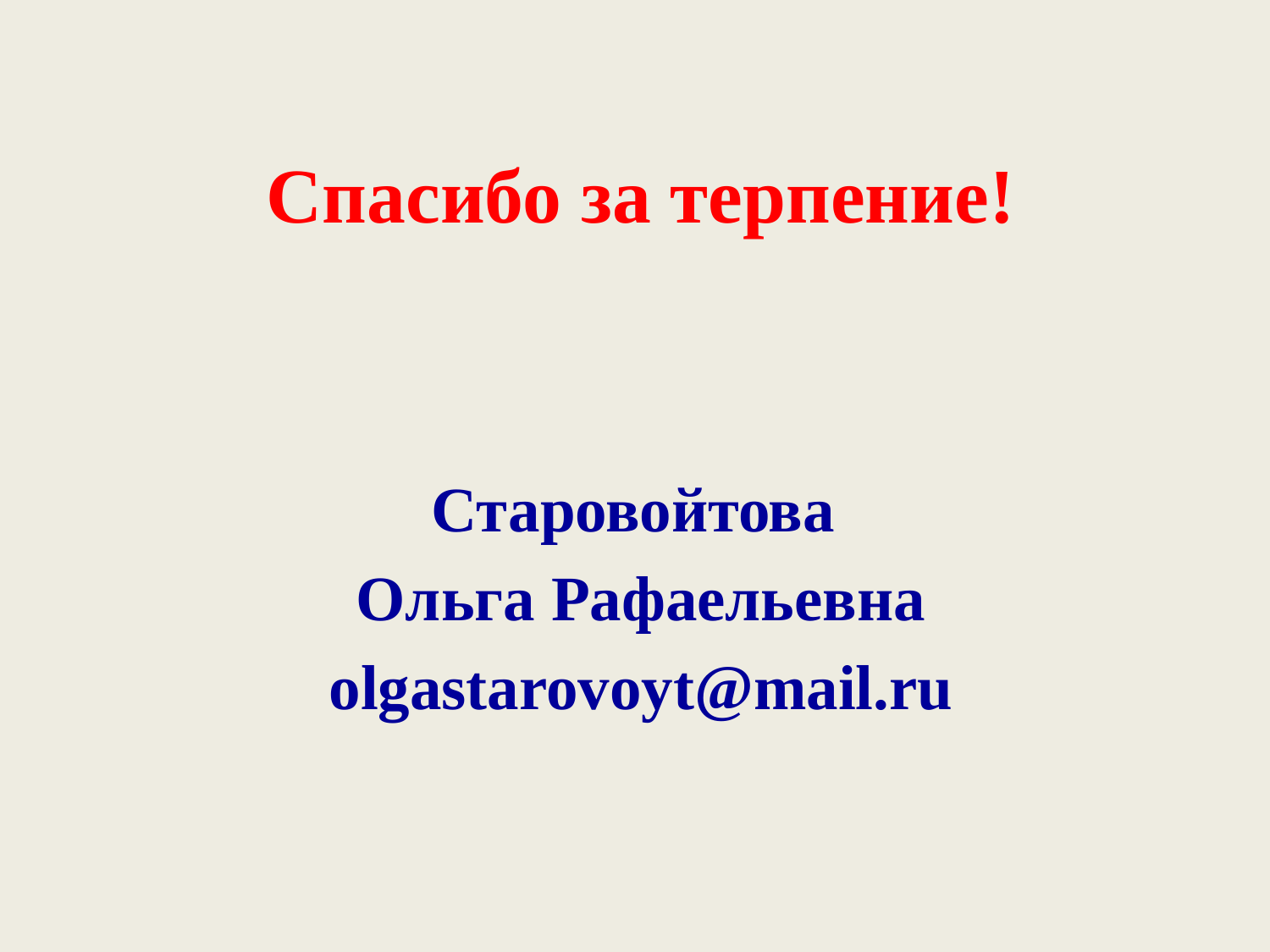

Спасибо за терпение!

Старовойтова
Ольга Рафаельевна
olgastarovoyt@mail.ru